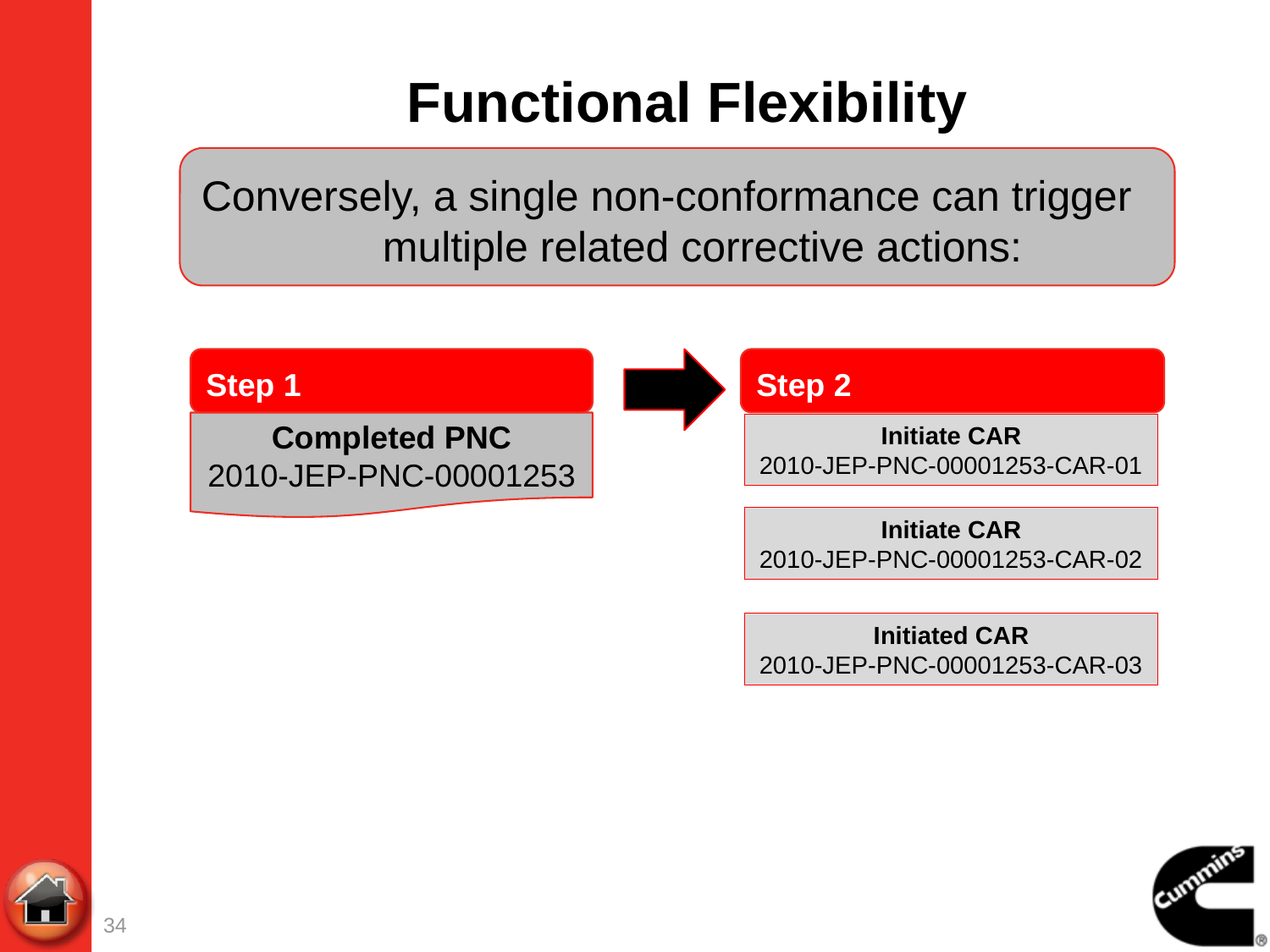

# Functional Flexibility

Conversely, a single non-conformance can trigger multiple related corrective actions:

Step 1
Completed PNC
2010-JEP-PNC-00001253

Step 2
Initiate CAR
2010-JEP-PNC-00001253-CAR-01
Initiate CAR
2010-JEP-PNC-00001253-CAR-02
Initiated CAR
2010-JEP-PNC-00001253-CAR-03

34